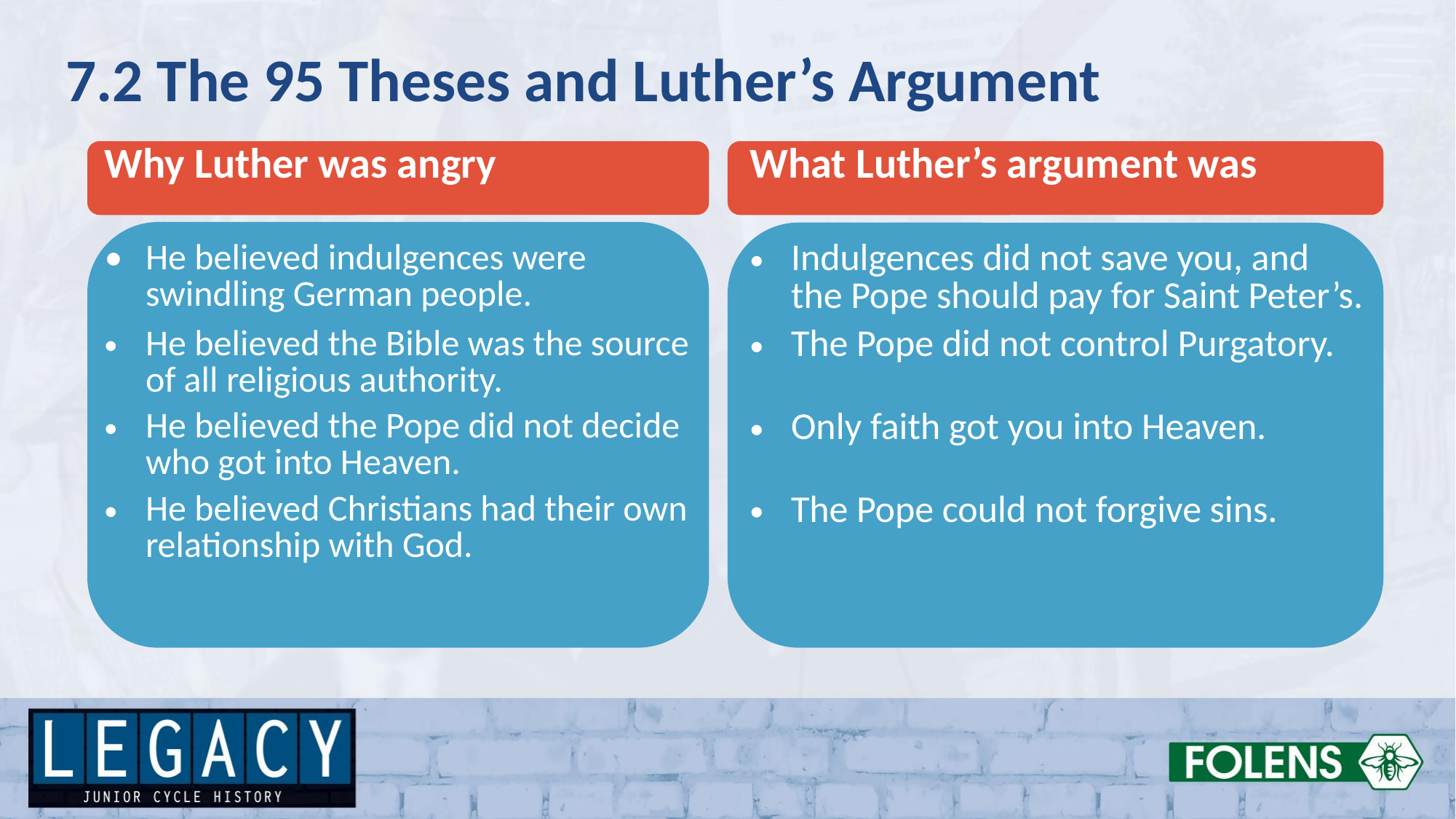

7.2 The 95 Theses and Luther’s Argument
| Why Luther was angry | What Luther’s argument was |
| --- | --- |
|  |  |
| He believed indulgences were swindling German people. | Indulgences did not save you, and the Pope should pay for Saint Peter’s. |
| He believed the Bible was the source of all religious authority. | The Pope did not control Purgatory. |
| He believed the Pope did not decide who got into Heaven. | Only faith got you into Heaven. |
| He believed Christians had their own relationship with God. | The Pope could not forgive sins. |